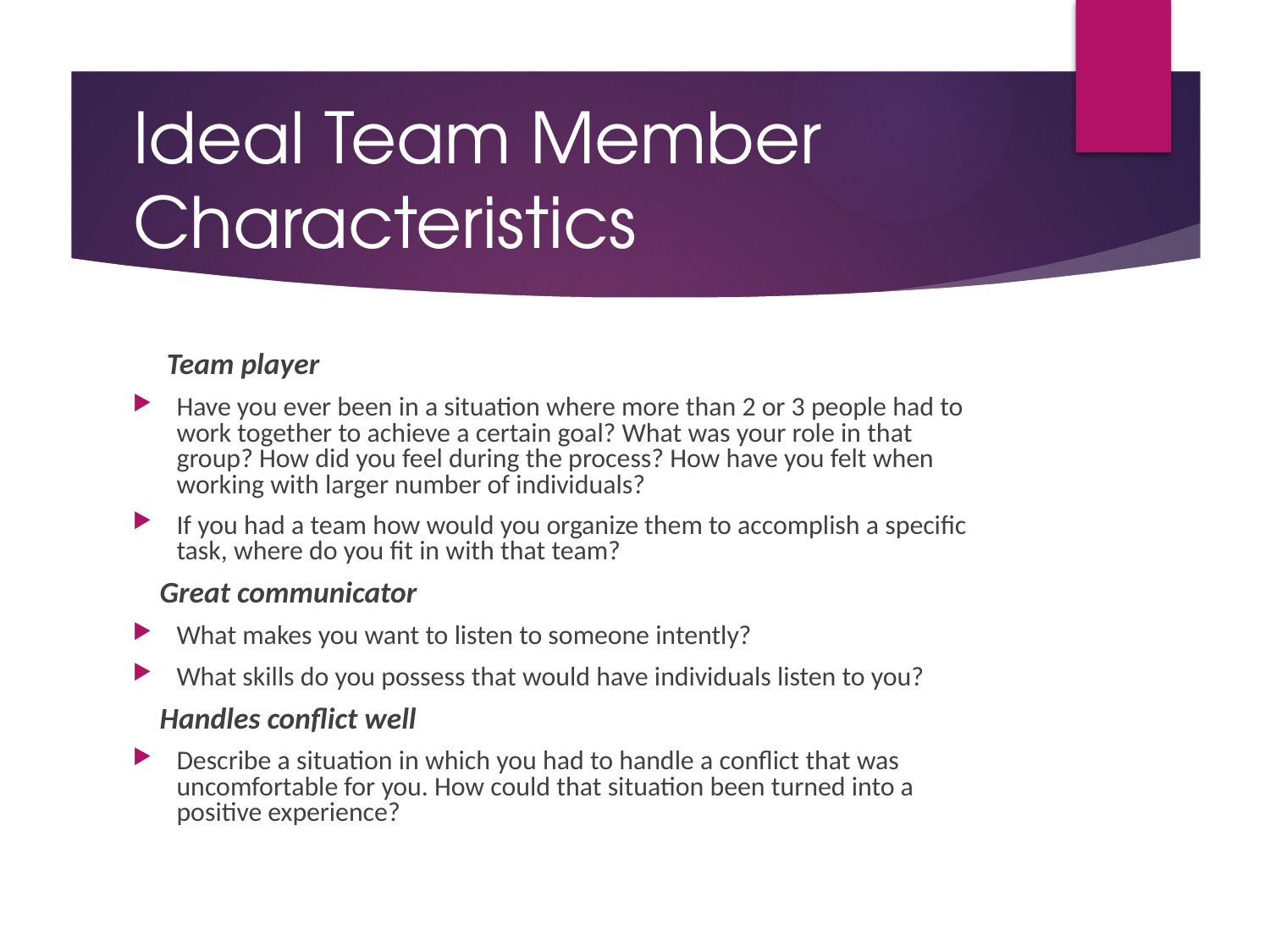

# Ideal Team Member Characteristics
    Team player
Have you ever been in a situation where more than 2 or 3 people had to work together to achieve a certain goal? What was your role in that group? How did you feel during the process? How have you felt when working with larger number of individuals?
If you had a team how would you organize them to accomplish a specific task, where do you fit in with that team?
    Great communicator
What makes you want to listen to someone intently?
What skills do you possess that would have individuals listen to you?
    Handles conflict well
Describe a situation in which you had to handle a conflict that was uncomfortable for you. How could that situation been turned into a positive experience?